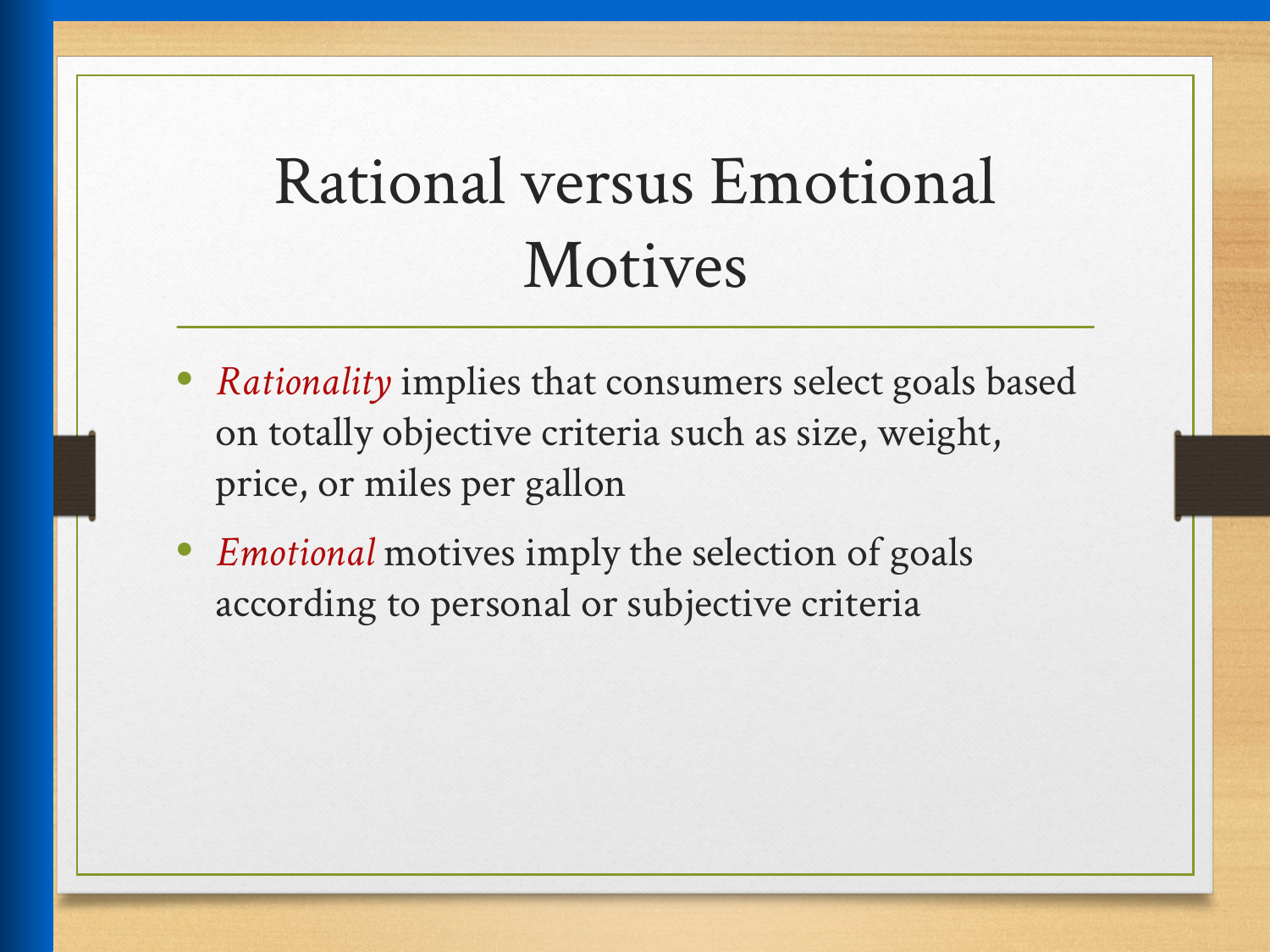

# Rational versus Emotional Motives
Rationality implies that consumers select goals based on totally objective criteria such as size, weight, price, or miles per gallon
Emotional motives imply the selection of goals according to personal or subjective criteria